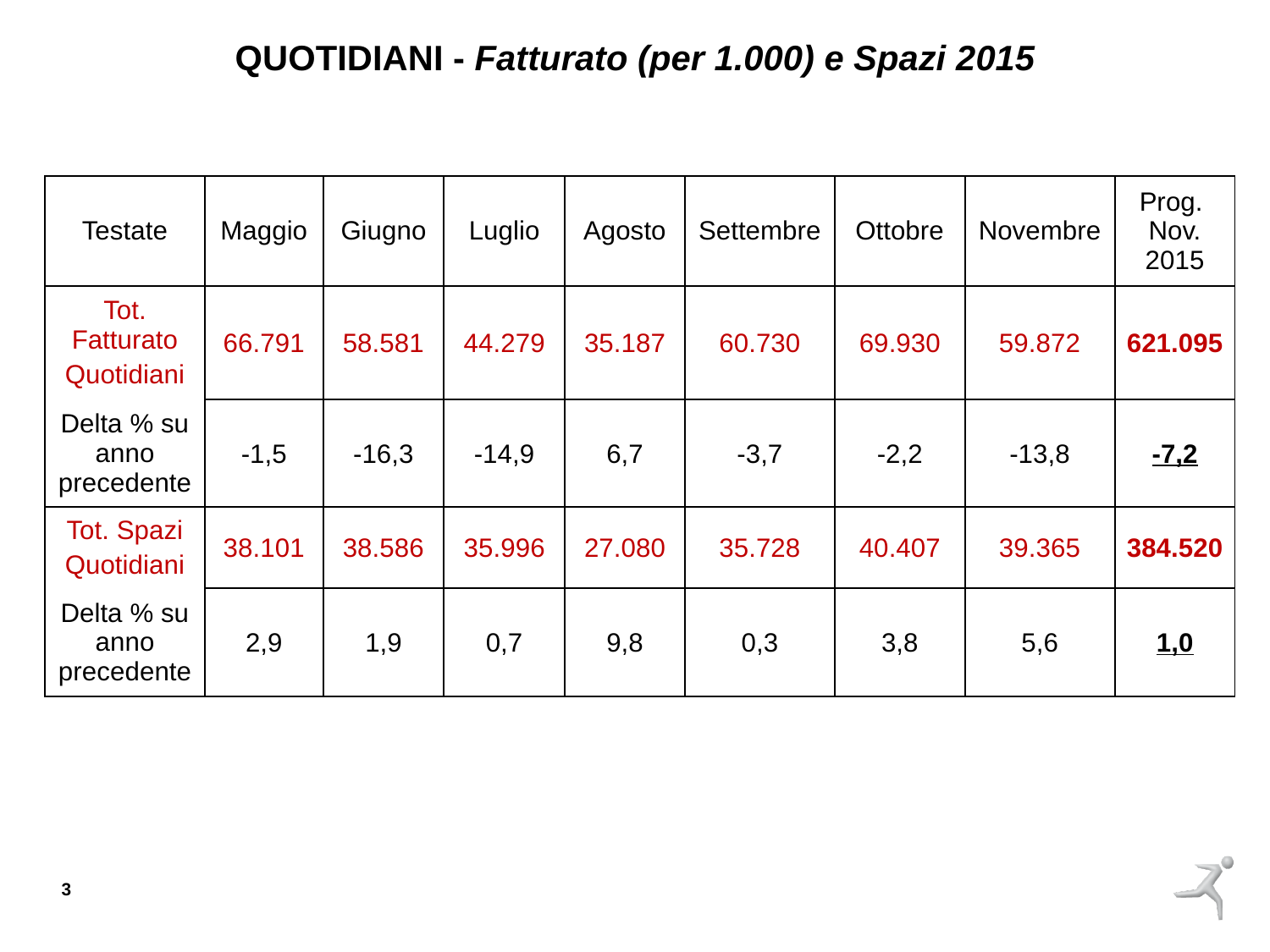

QUOTIDIANI - Fatturato (per 1.000) e Spazi 2015
| Testate | Maggio | Giugno | Luglio | Agosto | Settembre | Ottobre | Novembre | Prog. Nov. 2015 |
| --- | --- | --- | --- | --- | --- | --- | --- | --- |
| Tot. Fatturato Quotidiani | 66.791 | 58.581 | 44.279 | 35.187 | 60.730 | 69.930 | 59.872 | 621.095 |
| Delta % su anno precedente | -1,5 | -16,3 | -14,9 | 6,7 | -3,7 | -2,2 | -13,8 | -7,2 |
| Tot. Spazi Quotidiani | 38.101 | 38.586 | 35.996 | 27.080 | 35.728 | 40.407 | 39.365 | 384.520 |
| Delta % su anno precedente | 2,9 | 1,9 | 0,7 | 9,8 | 0,3 | 3,8 | 5,6 | 1,0 |